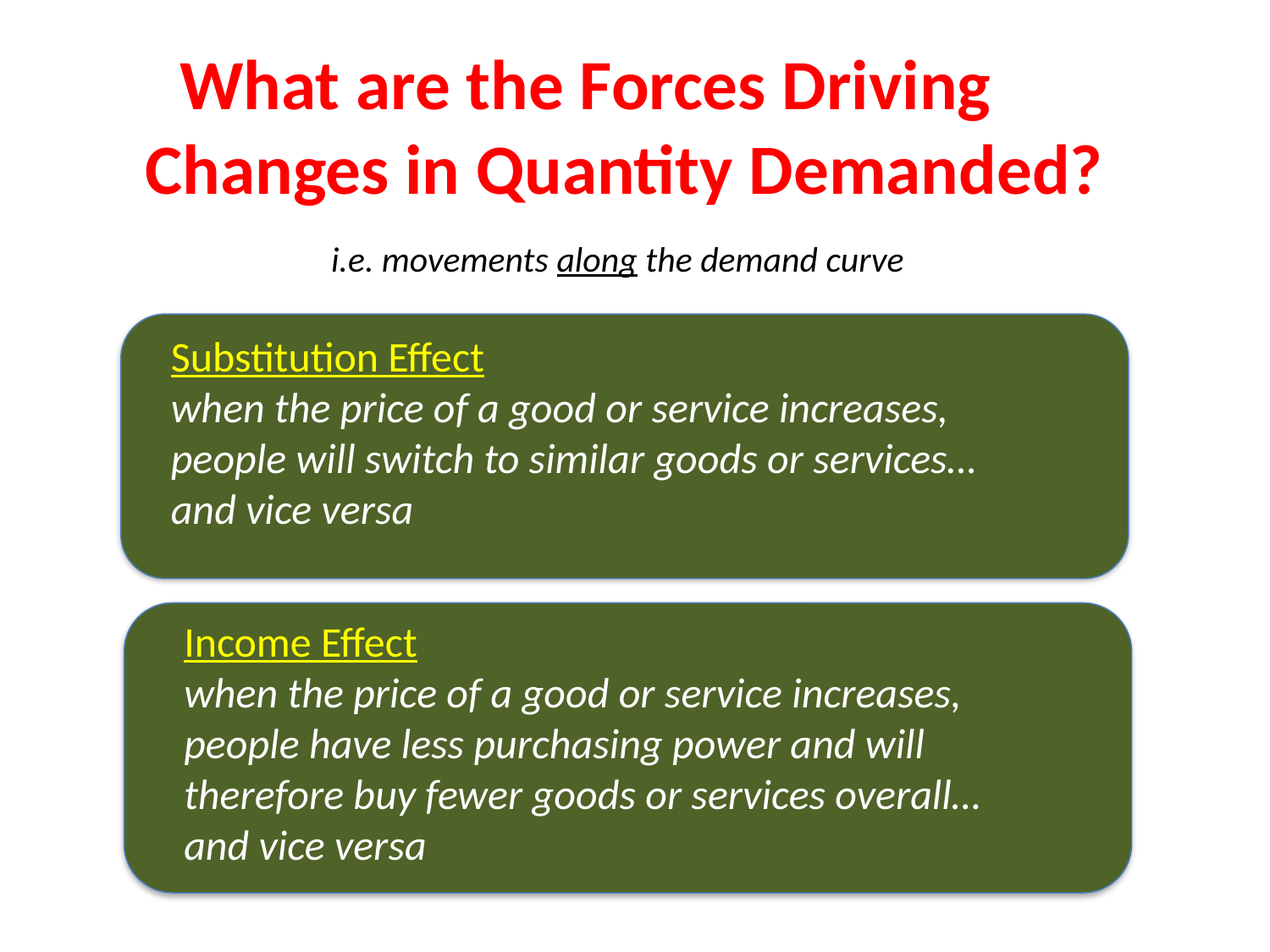

What are the Forces Driving 	Changes in Quantity Demanded?
i.e. movements along the demand curve

Substitution Effect
when the price of a good or service increases, people will switch to similar goods or services…   and vice versa

Income Effect
when the price of a good or service increases, people have less purchasing power and will therefore buy fewer goods or services overall…	 and vice versa